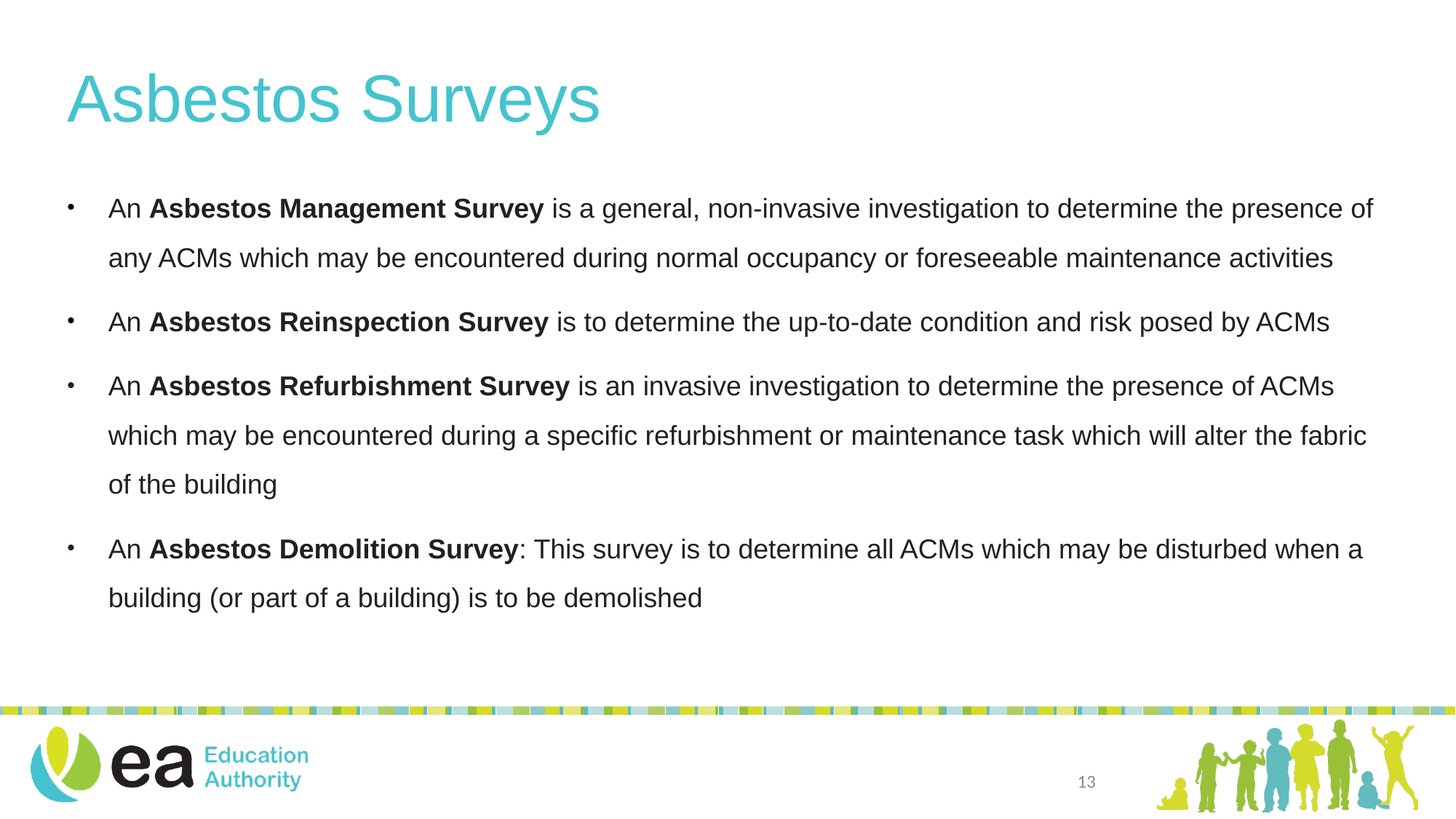

Asbestos Surveys

An Asbestos Management Survey is a general, non-invasive investigation to determine the presence of any ACMs which may be encountered during normal occupancy or foreseeable maintenance activities
An Asbestos Reinspection Survey is to determine the up-to-date condition and risk posed by ACMs
An Asbestos Refurbishment Survey is an invasive investigation to determine the presence of ACMs which may be encountered during a specific refurbishment or maintenance task which will alter the fabric of the building
An Asbestos Demolition Survey: This survey is to determine all ACMs which may be disturbed when a building (or part of a building) is to be demolished